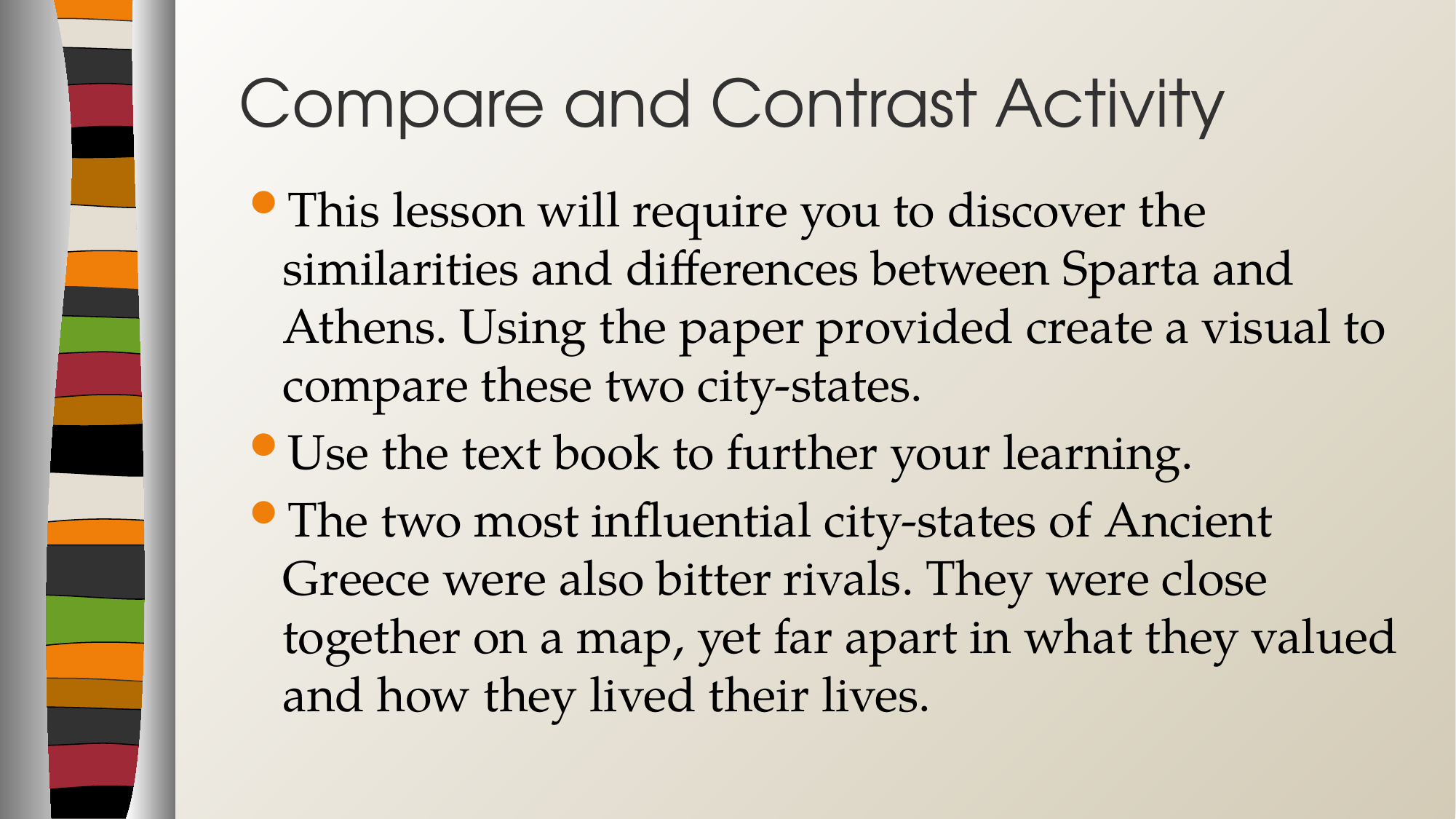

# Compare and Contrast Activity
This lesson will require you to discover the similarities and differences between Sparta and Athens. Using the paper provided create a visual to compare these two city-states.
Use the text book to further your learning.
The two most influential city-states of Ancient Greece were also bitter rivals. They were close together on a map, yet far apart in what they valued and how they lived their lives.